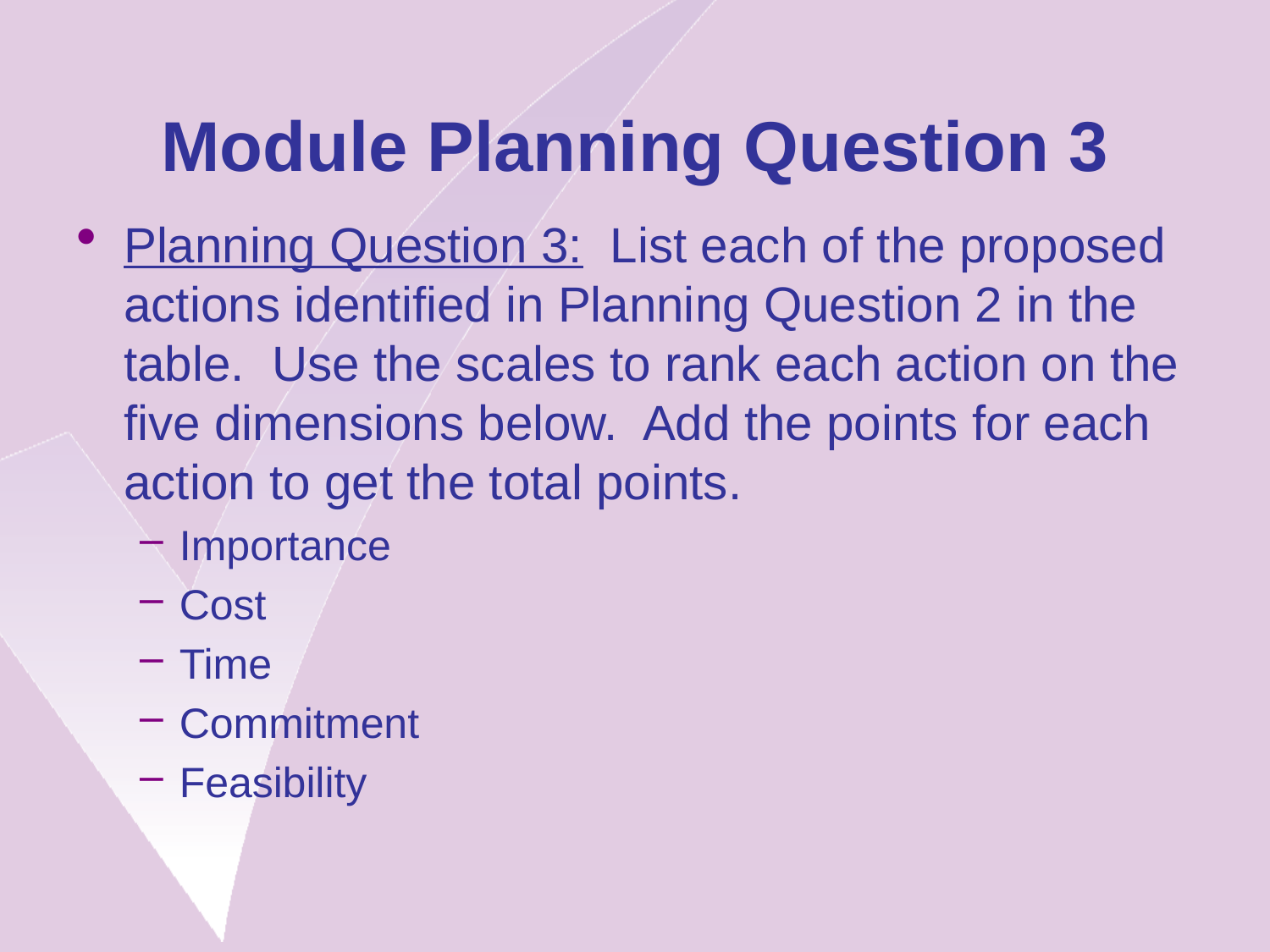

# Module Planning Question 3
Planning Question 3:  List each of the proposed actions identified in Planning Question 2 in the table.  Use the scales to rank each action on the five dimensions below.  Add the points for each action to get the total points.
Importance
Cost
Time
Commitment
Feasibility